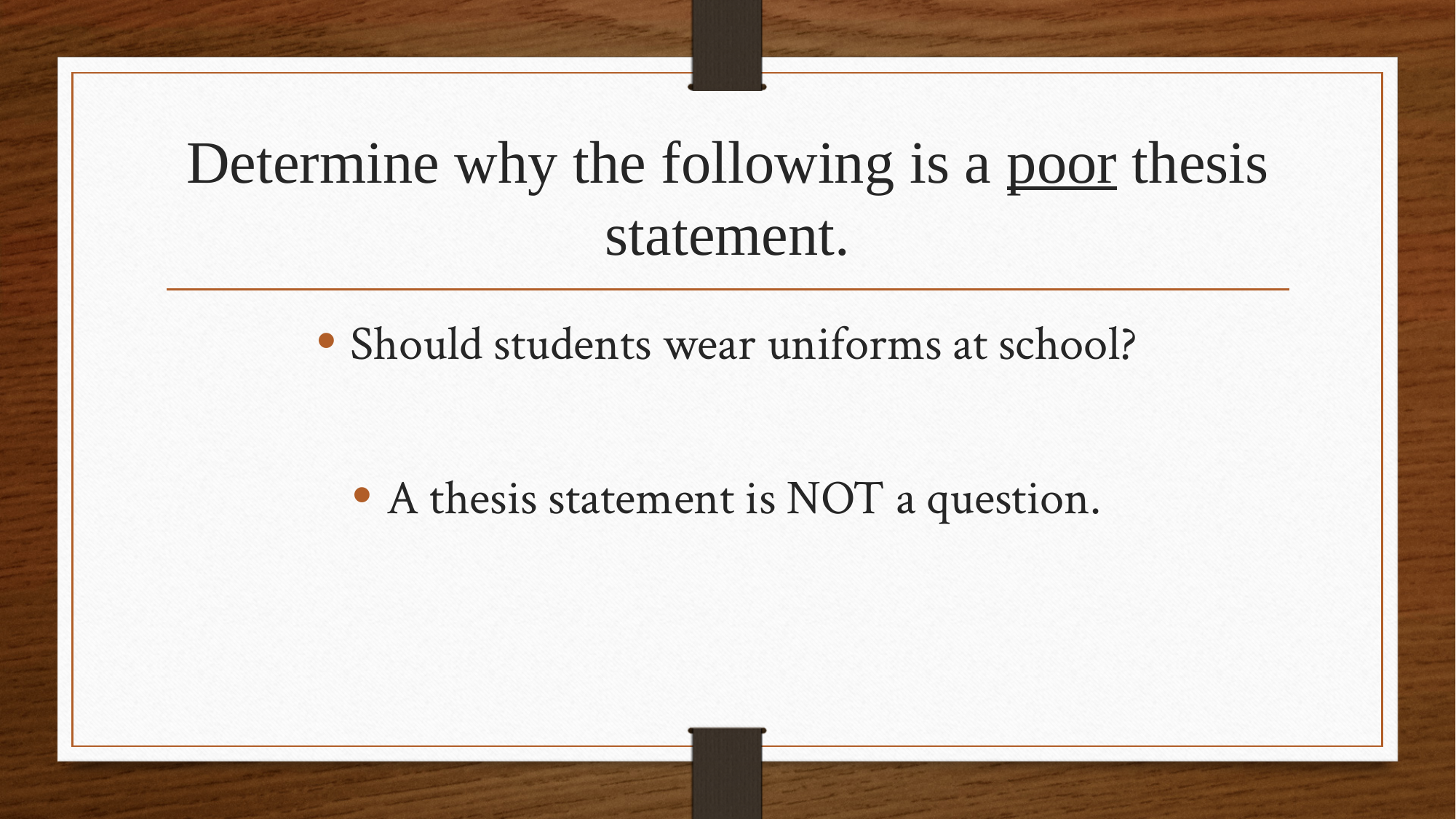

# Determine why the following is a poor thesis statement.
Should students wear uniforms at school?

A thesis statement is NOT a question.